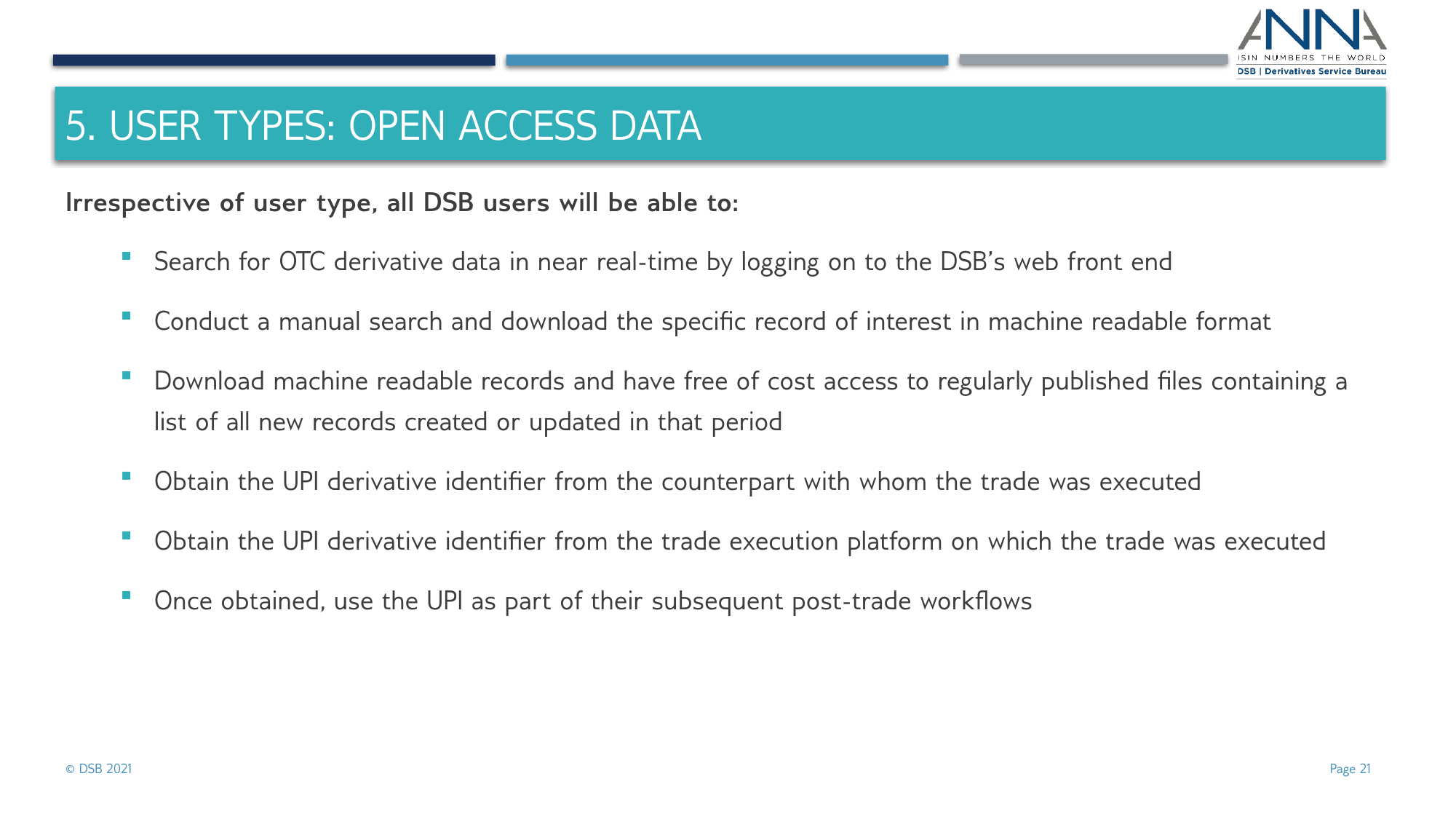

# 5. User types: open access data
Irrespective of user type, all DSB users will be able to:
Search for OTC derivative data in near real-time by logging on to the DSB’s web front end
Conduct a manual search and download the specific record of interest in machine readable format
Download machine readable records and have free of cost access to regularly published files containing a list of all new records created or updated in that period
Obtain the UPI derivative identifier from the counterpart with whom the trade was executed
Obtain the UPI derivative identifier from the trade execution platform on which the trade was executed
Once obtained, use the UPI as part of their subsequent post-trade workflows

© DSB 2021
Page 21